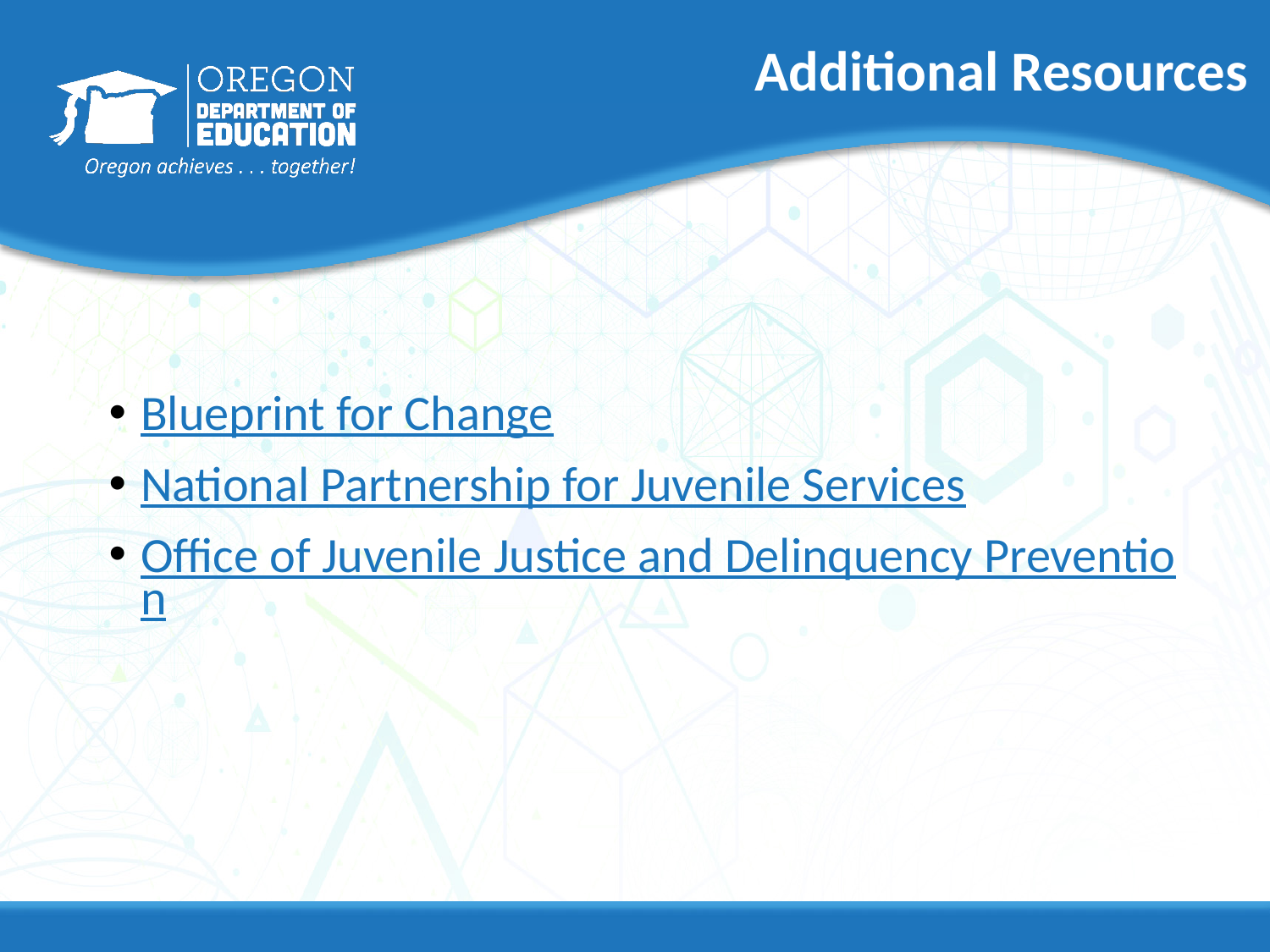

# Additional Resources
Blueprint for Change
National Partnership for Juvenile Services
Office of Juvenile Justice and Delinquency Prevention